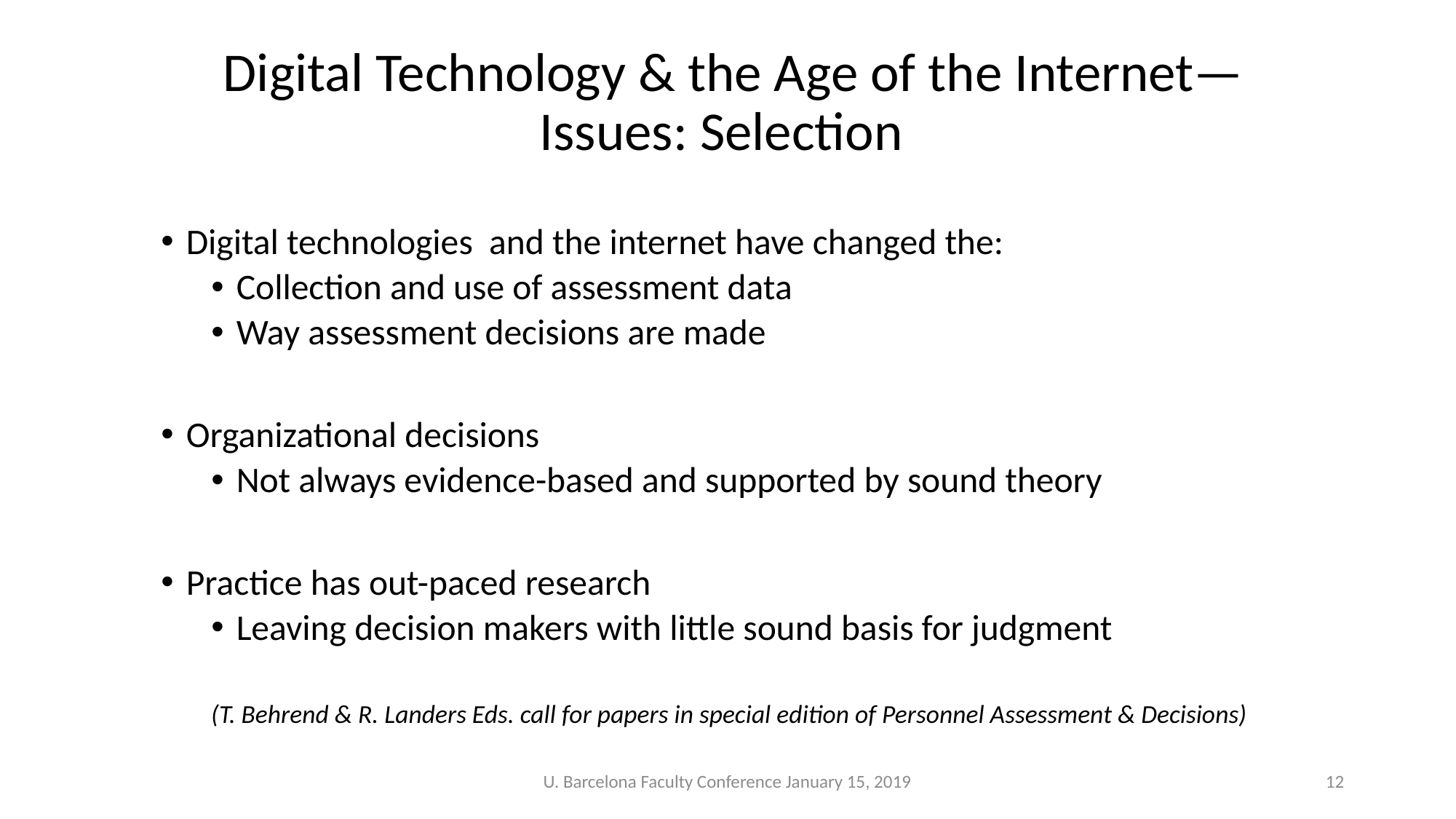

# Digital Technology & the Age of the Internet— Issues: Selection
Digital technologies  and the internet have changed the:
Collection and use of assessment data
Way assessment decisions are made

Organizational decisions
Not always evidence-based and supported by sound theory

Practice has out-paced research
Leaving decision makers with little sound basis for judgment

(T. Behrend & R. Landers Eds. call for papers in special edition of Personnel Assessment & Decisions)
U. Barcelona Faculty Conference January 15, 2019
12